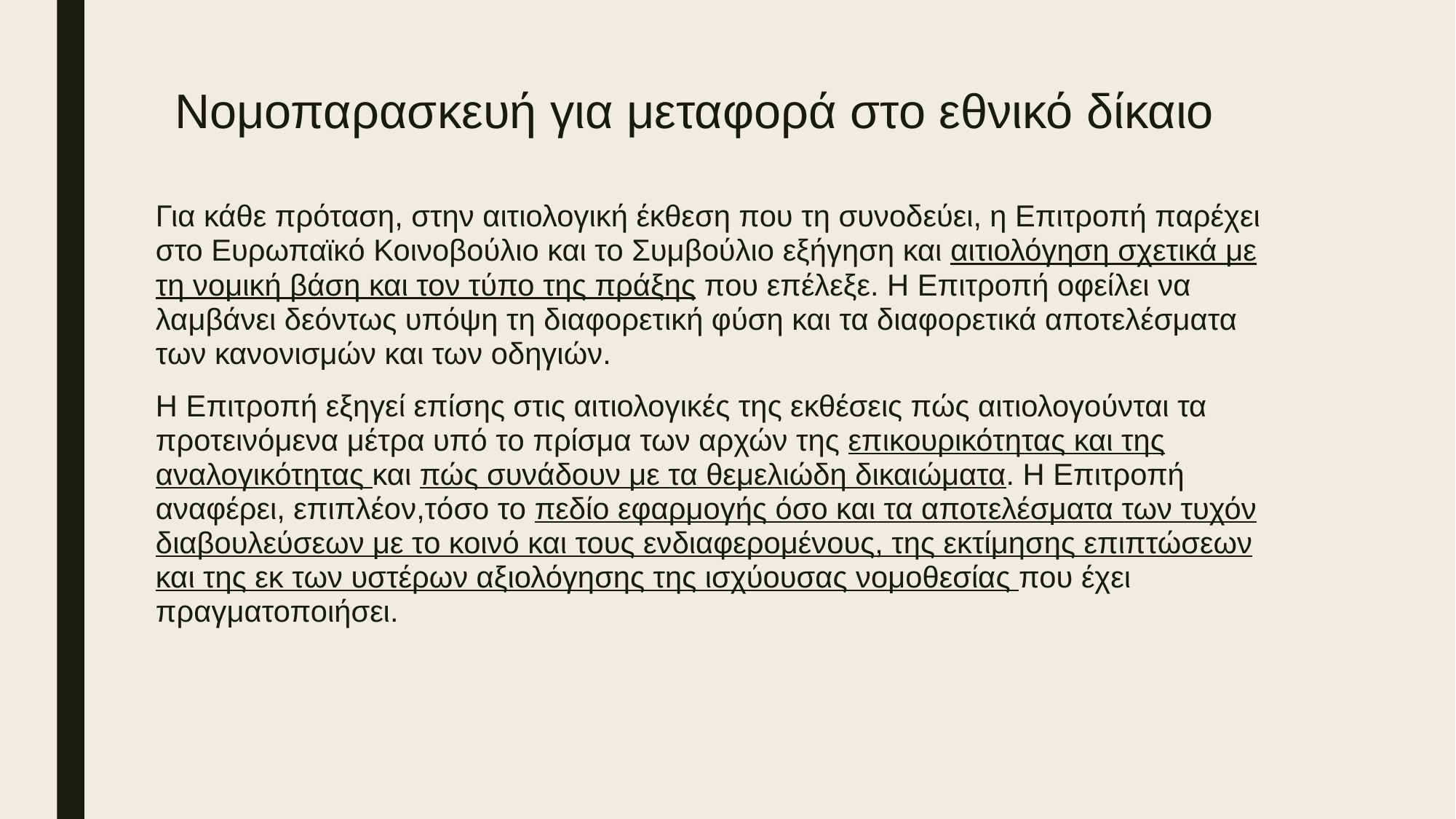

# Νομοπαρασκευή για μεταφορά στο εθνικό δίκαιο
Για κάθε πρόταση, στην αιτιολογική έκθεση που τη συνοδεύει, η Επιτροπή παρέχει στο Ευρωπαϊκό Κοινοβούλιο και το Συμβούλιο εξήγηση και αιτιολόγηση σχετικά με τη νομική βάση και τον τύπο της πράξης που επέλεξε. Η Επιτροπή οφείλει να λαμβάνει δεόντως υπόψη τη διαφορετική φύση και τα διαφορετικά αποτελέσματα των κανονισμών και των οδηγιών.
Η Επιτροπή εξηγεί επίσης στις αιτιολογικές της εκθέσεις πώς αιτιολογούνται τα προτεινόμενα μέτρα υπό το πρίσμα των αρχών της επικουρικότητας και της αναλογικότητας και πώς συνάδουν με τα θεμελιώδη δικαιώματα. Η Επιτροπή αναφέρει, επιπλέον,τόσο το πεδίο εφαρμογής όσο και τα αποτελέσματα των τυχόν διαβουλεύσεων με το κοινό και τους ενδιαφερομένους, της εκτίμησης επιπτώσεων και της εκ των υστέρων αξιολόγησης της ισχύουσας νομοθεσίας που έχει πραγματοποιήσει.